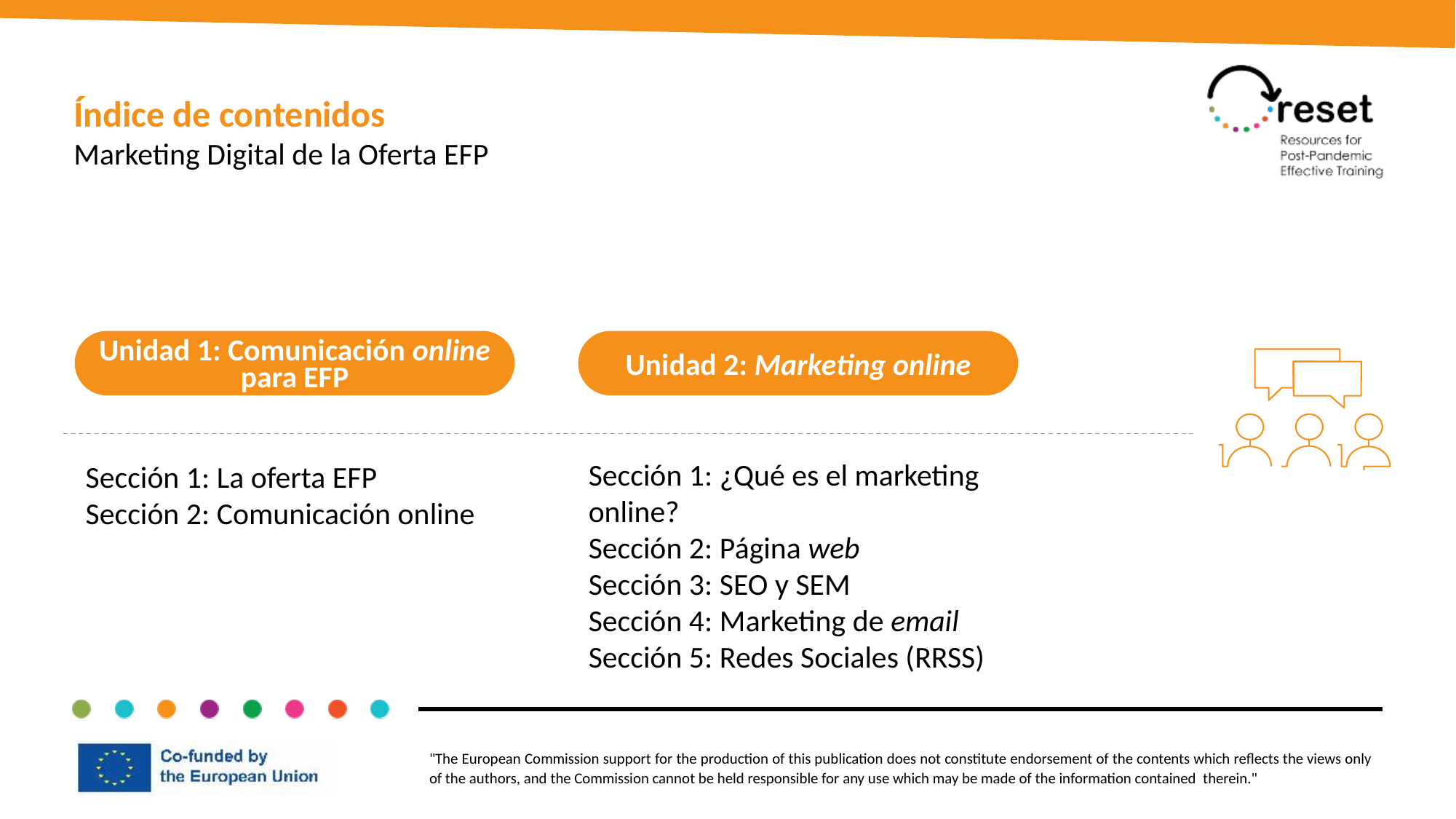

Índice de contenidos
Marketing Digital de la Oferta EFP
Unidad 1: Comunicación online para EFP
Unidad 2: Marketing online

Sección 1: ¿Qué es el marketing online?
Sección 2: Página web
Sección 3: SEO y SEM
Sección 4: Marketing de email
Sección 5: Redes Sociales (RRSS)

Sección 1: La oferta EFP
Sección 2: Comunicación online